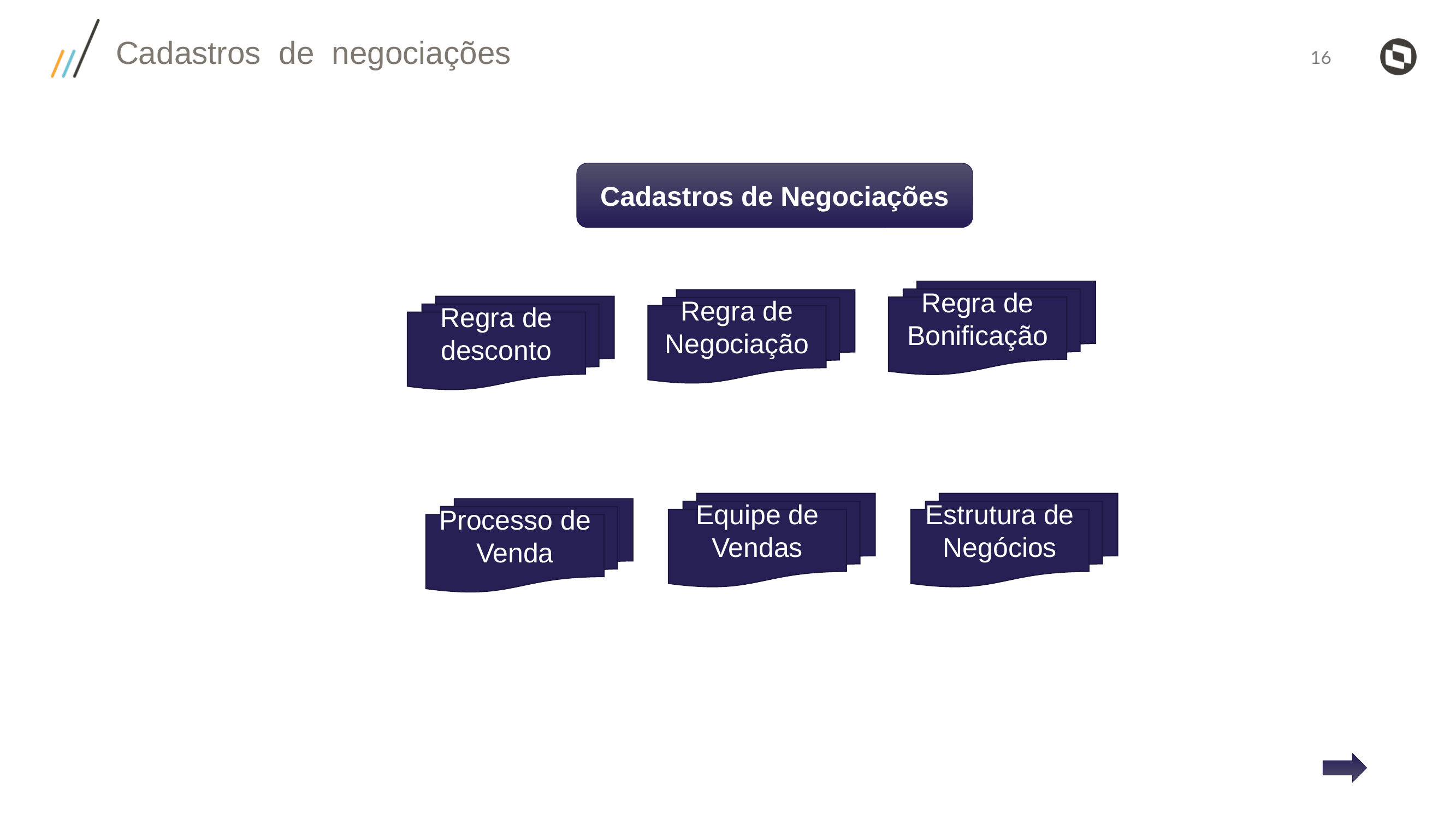

Cadastros  de  negociações

Cadastros de Negociações
Regra de Bonificação

Regra de Negociação

Regra de desconto

Equipe de Vendas

Estrutura de Negócios

Processo de Venda